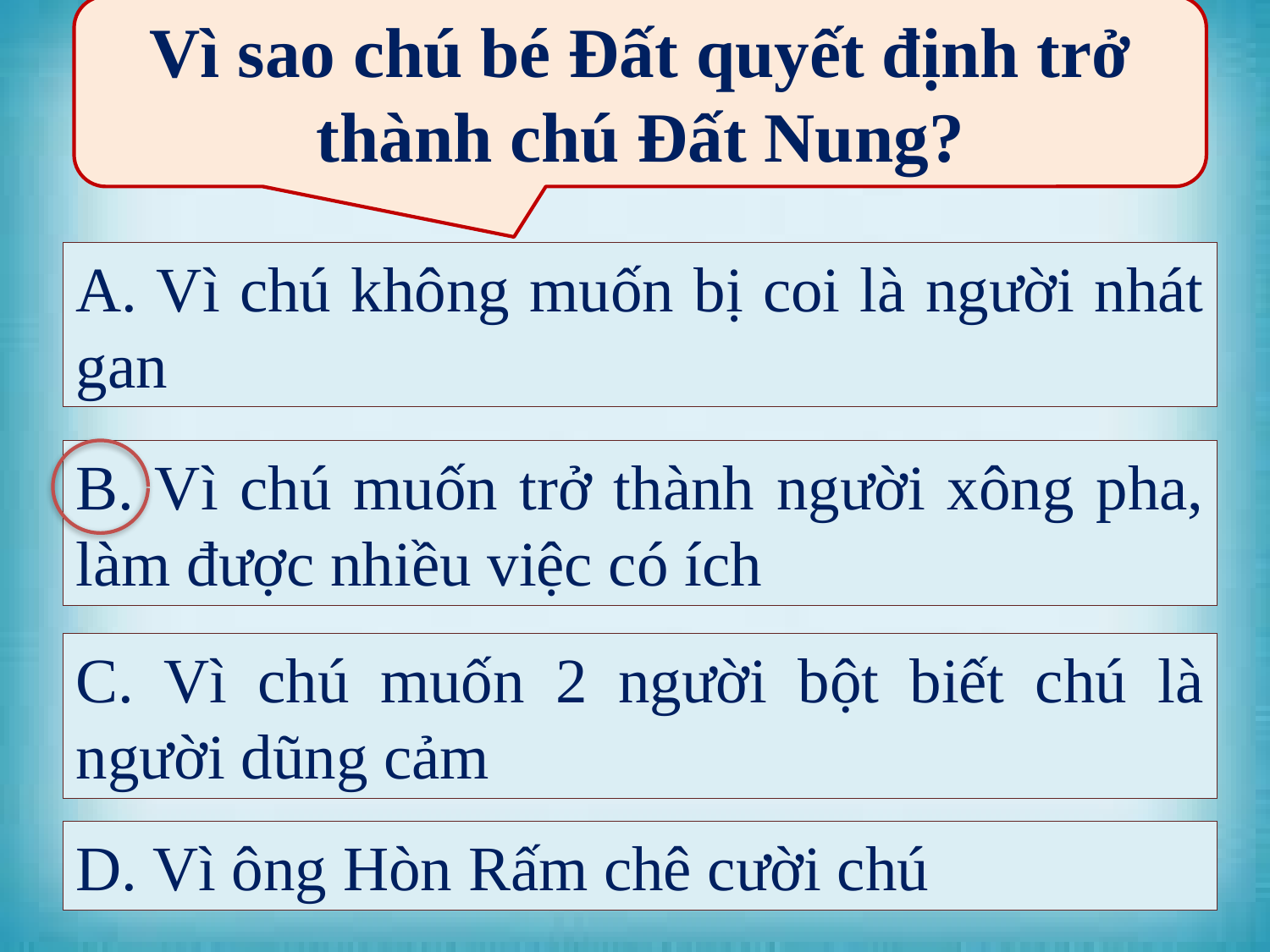

Vì sao chú bé Đất quyết định trở thành chú Đất Nung?
A. Vì chú không muốn bị coi là người nhát gan

B. Vì chú muốn trở thành người xông pha, làm được nhiều việc có ích
C. Vì chú muốn 2 người bột biết chú là người dũng cảm
D. Vì ông Hòn Rấm chê cười chú